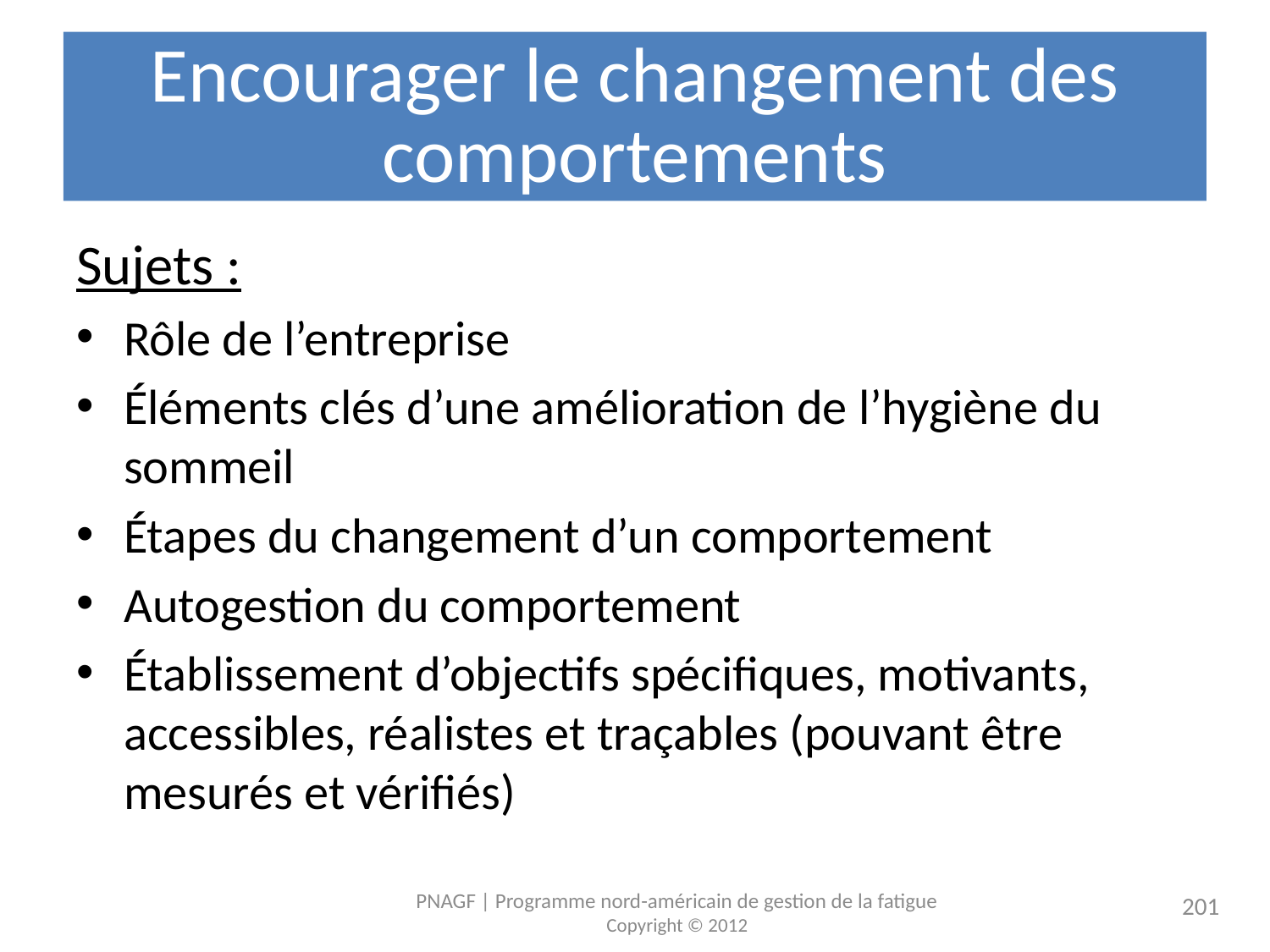

# Encourager le changement des comportements
Sujets :
Rôle de l’entreprise
Éléments clés d’une amélioration de l’hygiène du sommeil
Étapes du changement d’un comportement
Autogestion du comportement
Établissement d’objectifs spécifiques, motivants, accessibles, réalistes et traçables (pouvant être mesurés et vérifiés)